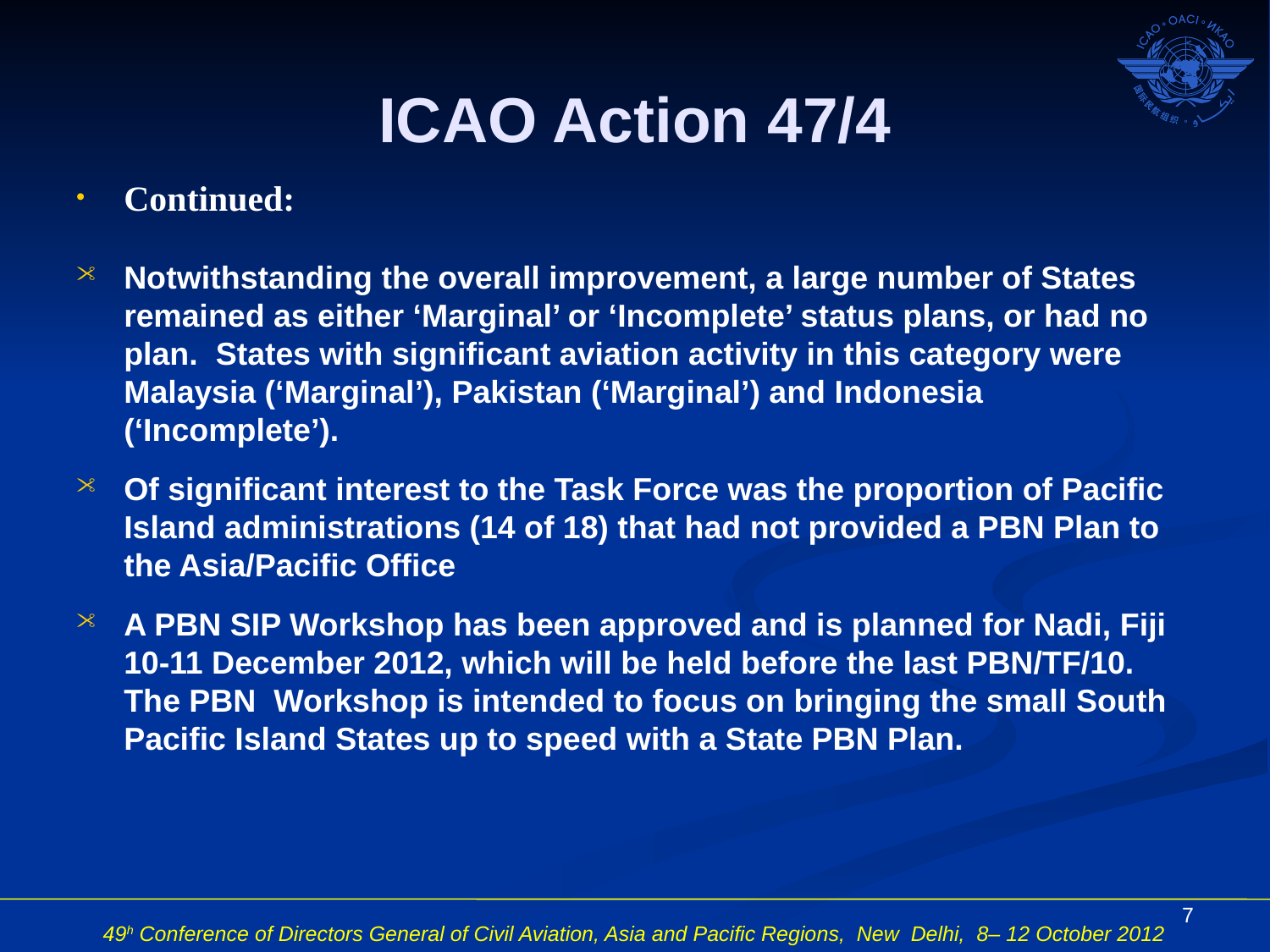

# ICAO Action 47/4
Continued:

Notwithstanding the overall improvement, a large number of States remained as either ‘Marginal’ or ‘Incomplete’ status plans, or had no plan.  States with significant aviation activity in this category were Malaysia (‘Marginal’), Pakistan (‘Marginal’) and Indonesia (‘Incomplete’).
Of significant interest to the Task Force was the proportion of Pacific Island administrations (14 of 18) that had not provided a PBN Plan to the Asia/Pacific Office
A PBN SIP Workshop has been approved and is planned for Nadi, Fiji 10-11 December 2012, which will be held before the last PBN/TF/10.  The PBN  Workshop is intended to focus on bringing the small South Pacific Island States up to speed with a State PBN Plan.

7